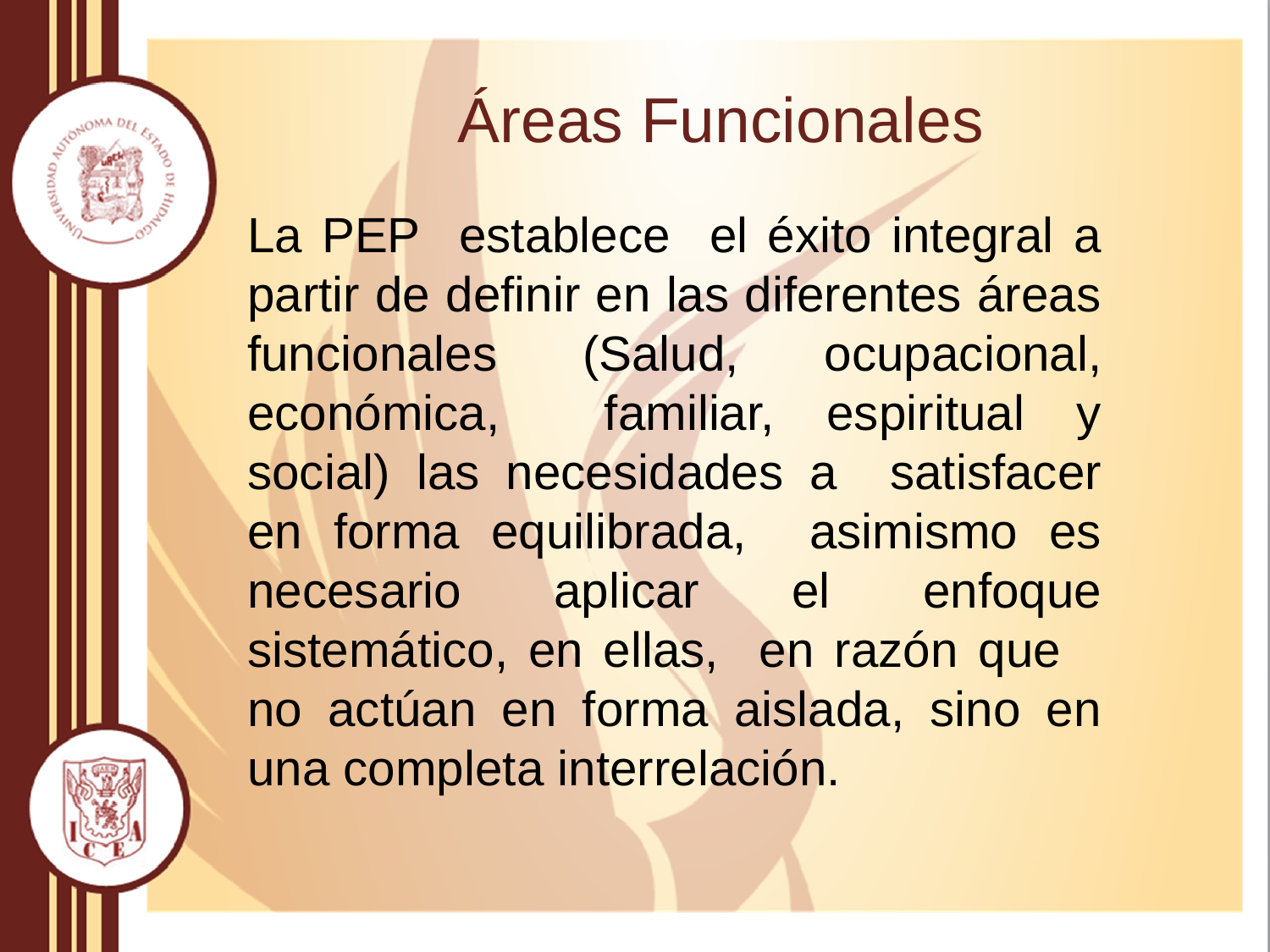

# Áreas Funcionales
La PEP  establece  el éxito integral a partir de definir en las diferentes áreas funcionales (Salud, ocupacional, económica,  familiar, espiritual y social) las necesidades a  satisfacer en forma equilibrada,  asimismo es necesario aplicar el enfoque sistemático, en ellas,  en razón que   no actúan en forma aislada, sino en una completa interrelación.